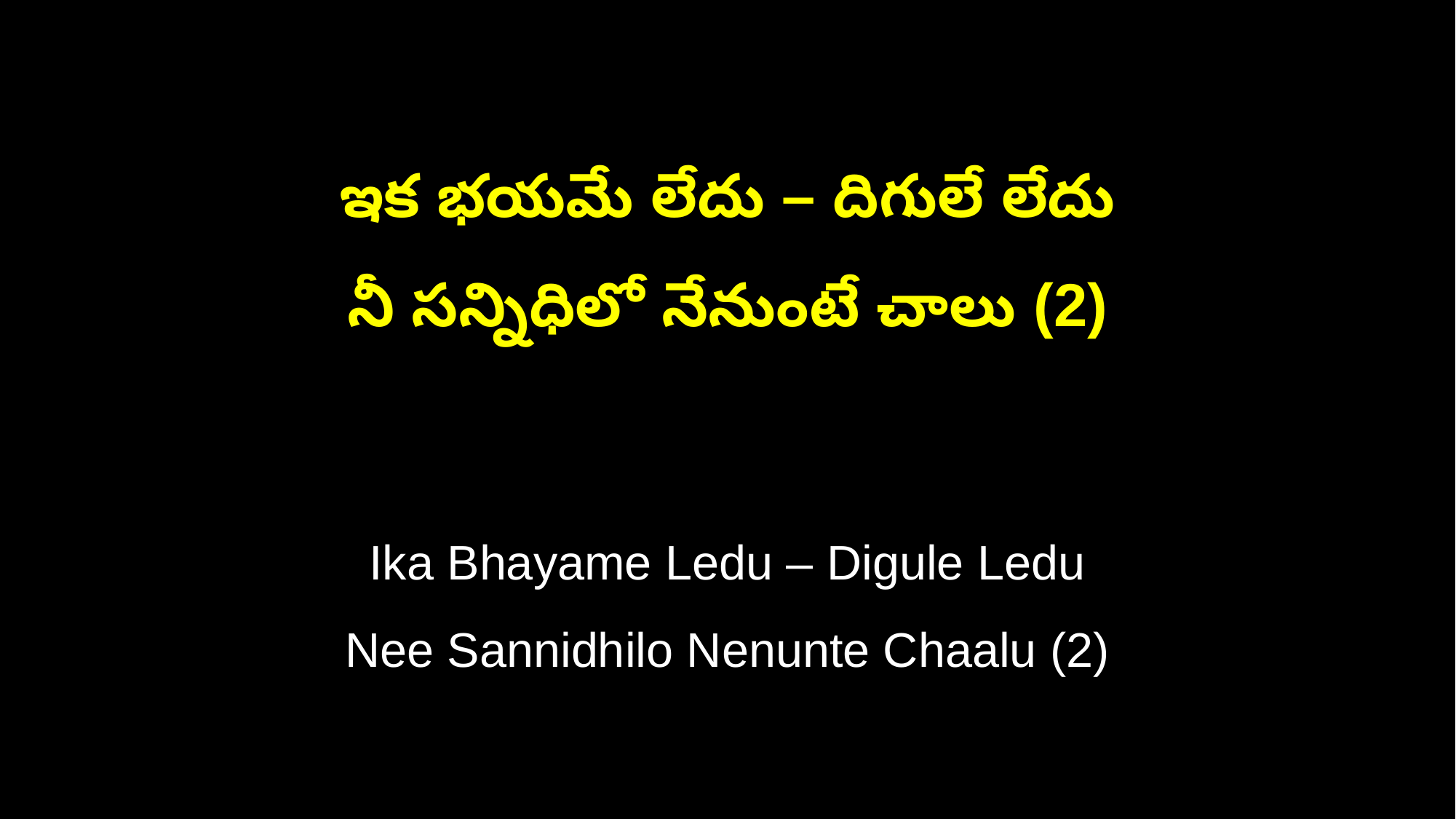

ఇక భయమే లేదు – దిగులే లేదు
నీ సన్నిధిలో నేనుంటే చాలు (2)
Ika Bhayame Ledu – Digule Ledu
Nee Sannidhilo Nenunte Chaalu (2)